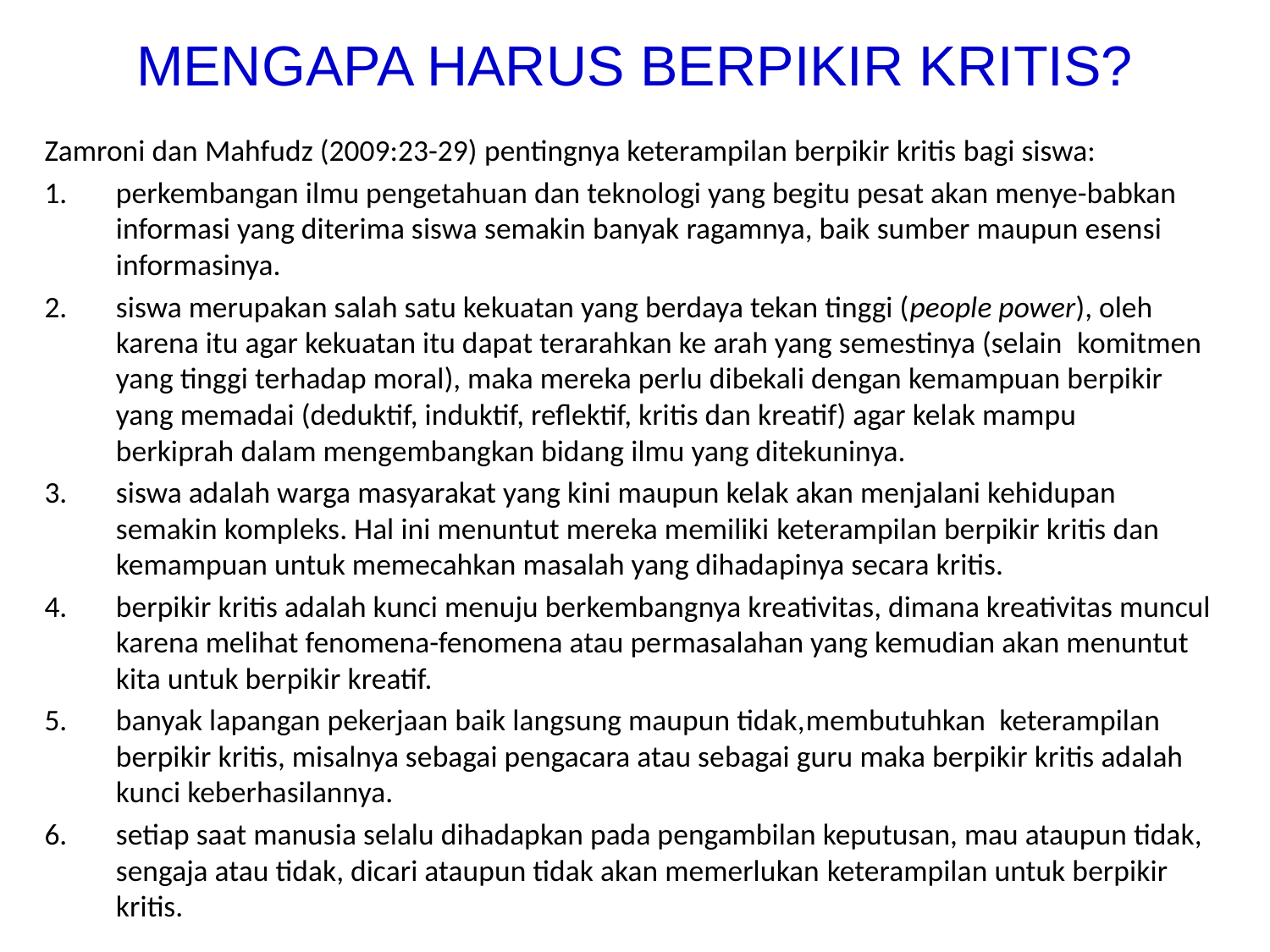

# MENGAPA HARUS BERPIKIR KRITIS?
Zamroni dan Mahfudz (2009:23-29) pentingnya keterampilan berpikir kritis bagi siswa:
perkembangan ilmu pengetahuan dan teknologi yang begitu pesat akan menye-babkan informasi yang diterima siswa semakin banyak ragamnya, baik sumber maupun esensi informasinya.
siswa merupakan salah satu kekuatan yang berdaya tekan tinggi (people power), oleh karena itu agar kekuatan itu dapat terarahkan ke arah yang semestinya (selain  komitmen yang tinggi terhadap moral), maka mereka perlu dibekali dengan kemampuan berpikir yang memadai (deduktif, induktif, reflektif, kritis dan kreatif) agar kelak mampu berkiprah dalam mengembangkan bidang ilmu yang ditekuninya.
siswa adalah warga masyarakat yang kini maupun kelak akan menjalani kehidupan semakin kompleks. Hal ini menuntut mereka memiliki keterampilan berpikir kritis dan kemampuan untuk memecahkan masalah yang dihadapinya secara kritis.
berpikir kritis adalah kunci menuju berkembangnya kreativitas, dimana kreativitas muncul karena melihat fenomena-fenomena atau permasalahan yang kemudian akan menuntut kita untuk berpikir kreatif.
banyak lapangan pekerjaan baik langsung maupun tidak,membutuhkan  keterampilan  berpikir kritis, misalnya sebagai pengacara atau sebagai guru maka berpikir kritis adalah kunci keberhasilannya.
setiap saat manusia selalu dihadapkan pada pengambilan keputusan, mau ataupun tidak, sengaja atau tidak, dicari ataupun tidak akan memerlukan keterampilan untuk berpikir kritis.